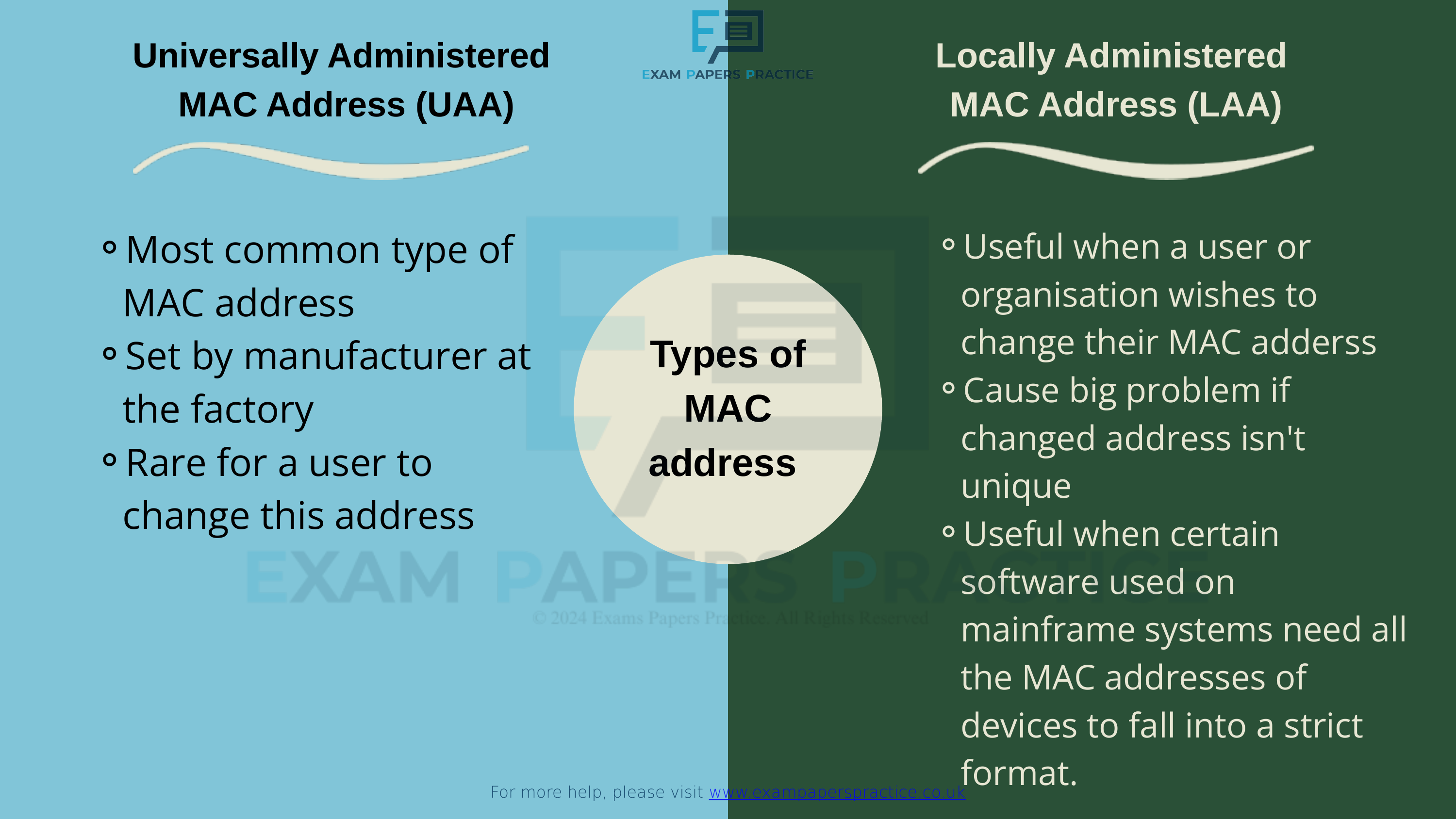

For more help, please visit www.exampaperspractice.co.uk
Universally Administered
MAC Address (UAA)
Locally Administered
MAC Address (LAA)

Most common type of MAC address
Set by manufacturer at the factory
Rare for a user to change this address
Useful when a user or organisation wishes to change their MAC adderss
Cause big problem if changed address isn't unique
Useful when certain software used on mainframe systems need all the MAC addresses of devices to fall into a strict format.

Types of MAC address